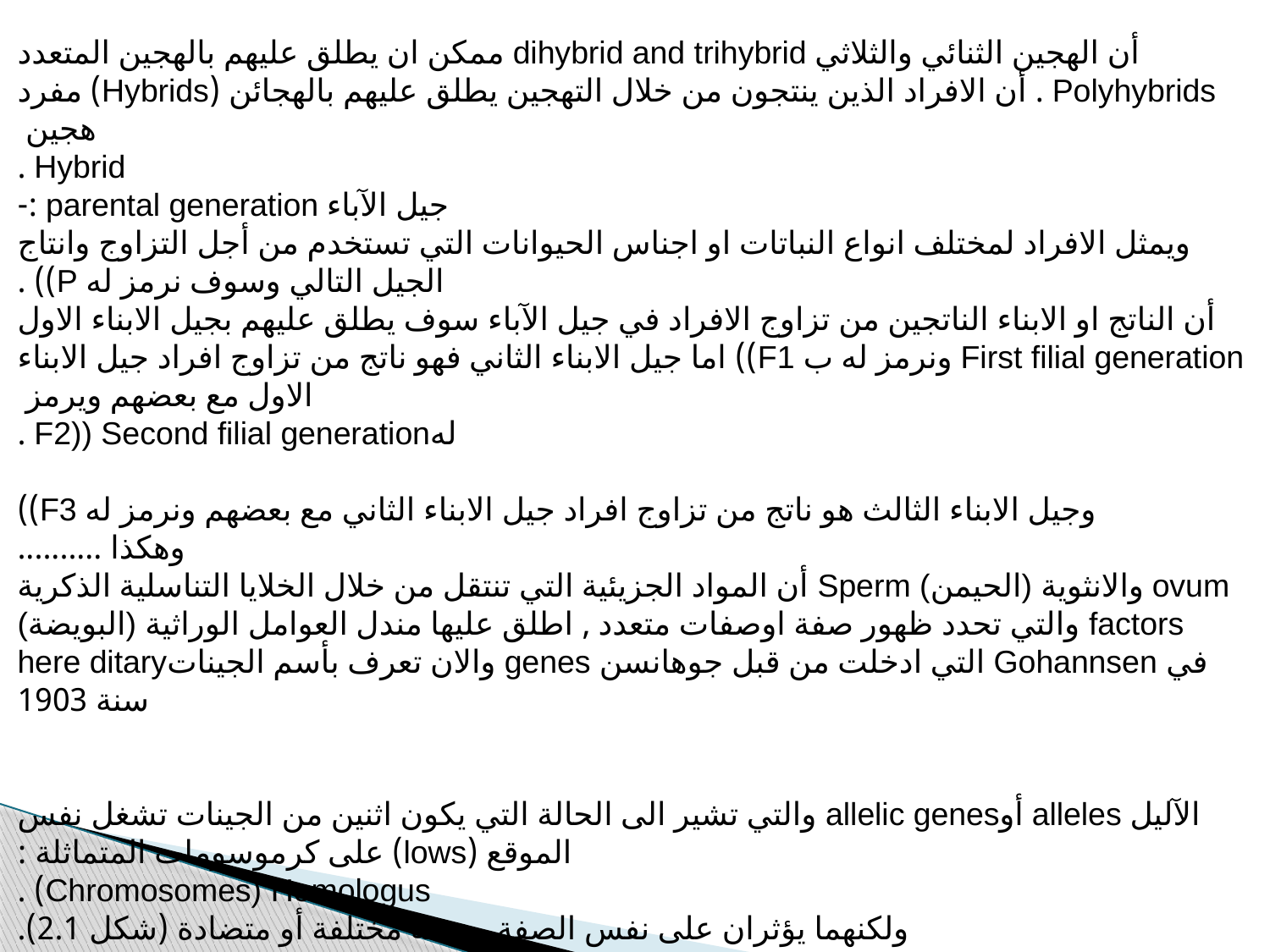

أن الهجين الثنائي والثلاثي dihybrid and trihybrid ممكن ان يطلق عليهم بالهجين المتعدد Polyhybrids . أن الافراد الذين ينتجون من خلال التهجين يطلق عليهم بالهجائن (Hybrids) مفرد هجين
Hybrid .
جيل الآباء parental generation :-
ويمثل الافراد لمختلف انواع النباتات او اجناس الحيوانات التي تستخدم من أجل التزاوج وانتاج الجيل التالي وسوف نرمز له P)) .
أن الناتج او الابناء الناتجين من تزاوج الافراد في جيل الآباء سوف يطلق عليهم بجيل الابناء الاول First filial generation ونرمز له ب F1)) اما جيل الابناء الثاني فهو ناتج من تزاوج افراد جيل الابناء الاول مع بعضهم ويرمز
لهF2)) Second filial generation .

وجيل الابناء الثالث هو ناتج من تزاوج افراد جيل الابناء الثاني مع بعضهم ونرمز له F3)) وهكذا ..........
أن المواد الجزيئية التي تنتقل من خلال الخلايا التناسلية الذكرية Sperm (الحيمن) والانثوية ovum (البويضة) والتي تحدد ظهور صفة اوصفات متعدد , اطلق عليها مندل العوامل الوراثية factors here ditaryوالان تعرف بأسم الجينات genes التي ادخلت من قبل جوهانسن Gohannsen في سنة 1903

الآليل alleles أوallelic genes والتي تشير الى الحالة التي يكون اثنين من الجينات تشغل نفس الموقع (lows) على كرموسومات المتماثلة :
Chromosomes) Homologus) .
ولكنهما يؤثران على نفس الصفة بصيغة مختلفة أو متضادة (شكل 2.1).